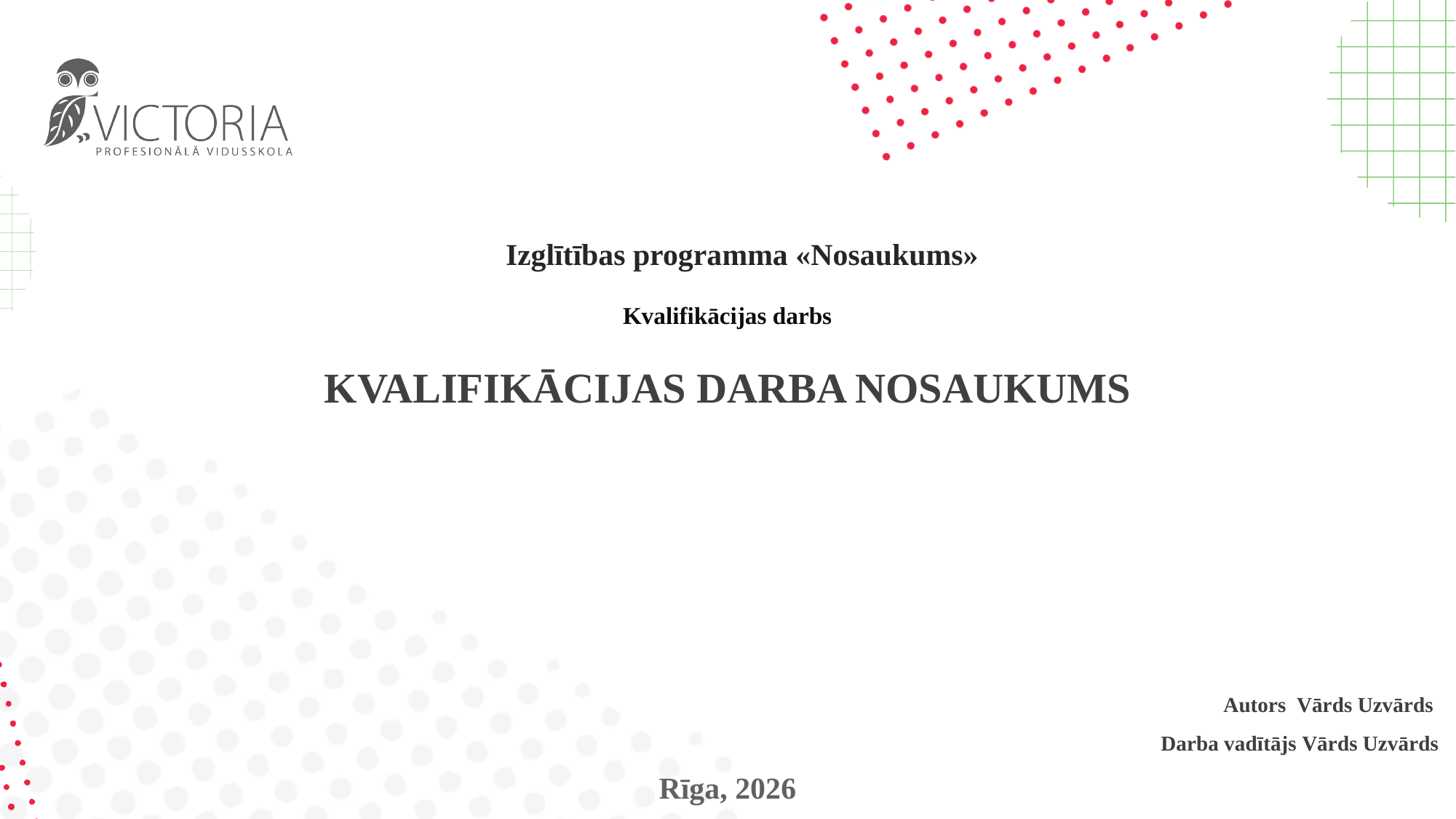

# Izglītības programma «Nosaukums»
Kvalifikācijas darbs
KVALIFIKĀCIJAS DARBA Nosaukums

Autors  Vārds Uzvārds
Darba vadītājs Vārds Uzvārds

Rīga, 2026